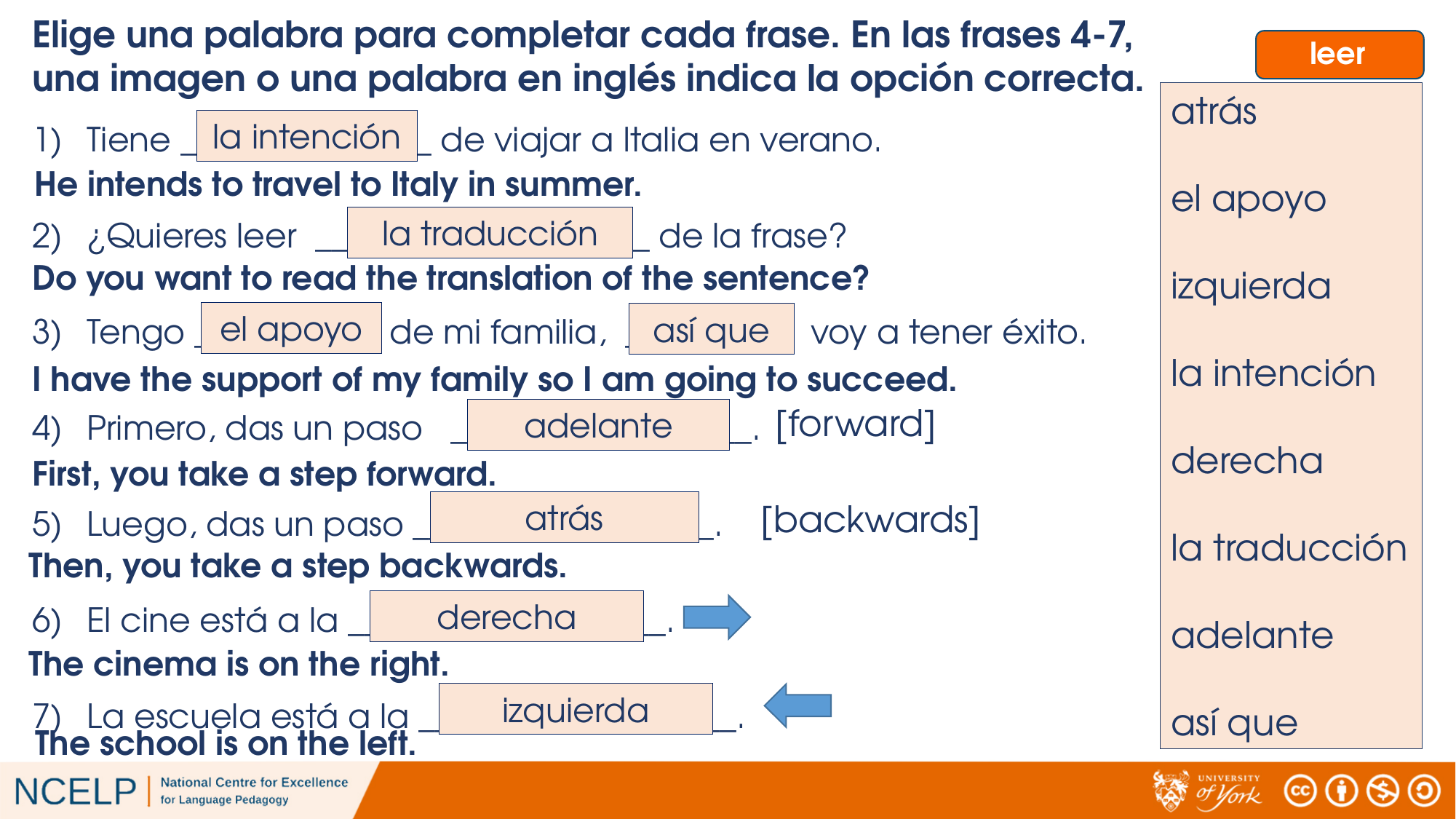

Elige una palabra para completar cada frase. En las frases 4-7, una imagen o una palabra en inglés indica la opción correcta.
# leer

atrás

el apoyo

izquierda

la intención

derecha

la traducción

adelante

así que
Tiene _______________ de viajar a Italia en verano.

¿Quieres leer  ____________________ de la frase?

Tengo __________   de mi familia,  __________  voy a tener éxito.

Primero, das un paso   __________________.

Luego, das un paso __________________.

El cine está a la ___________________.

La escuela está a la ___________________.
la intención
He intends to travel to Italy in summer.
la traducción
Do you want to read the translation of the sentence?
el apoyo
así que
I have the support of my family so I am going to succeed.
[forward]
adelante
First, you take a step forward.
[backwards]
atrás
Then, you take a step backwards.
derecha

The cinema is on the right.
izquierda

The school is on the left.